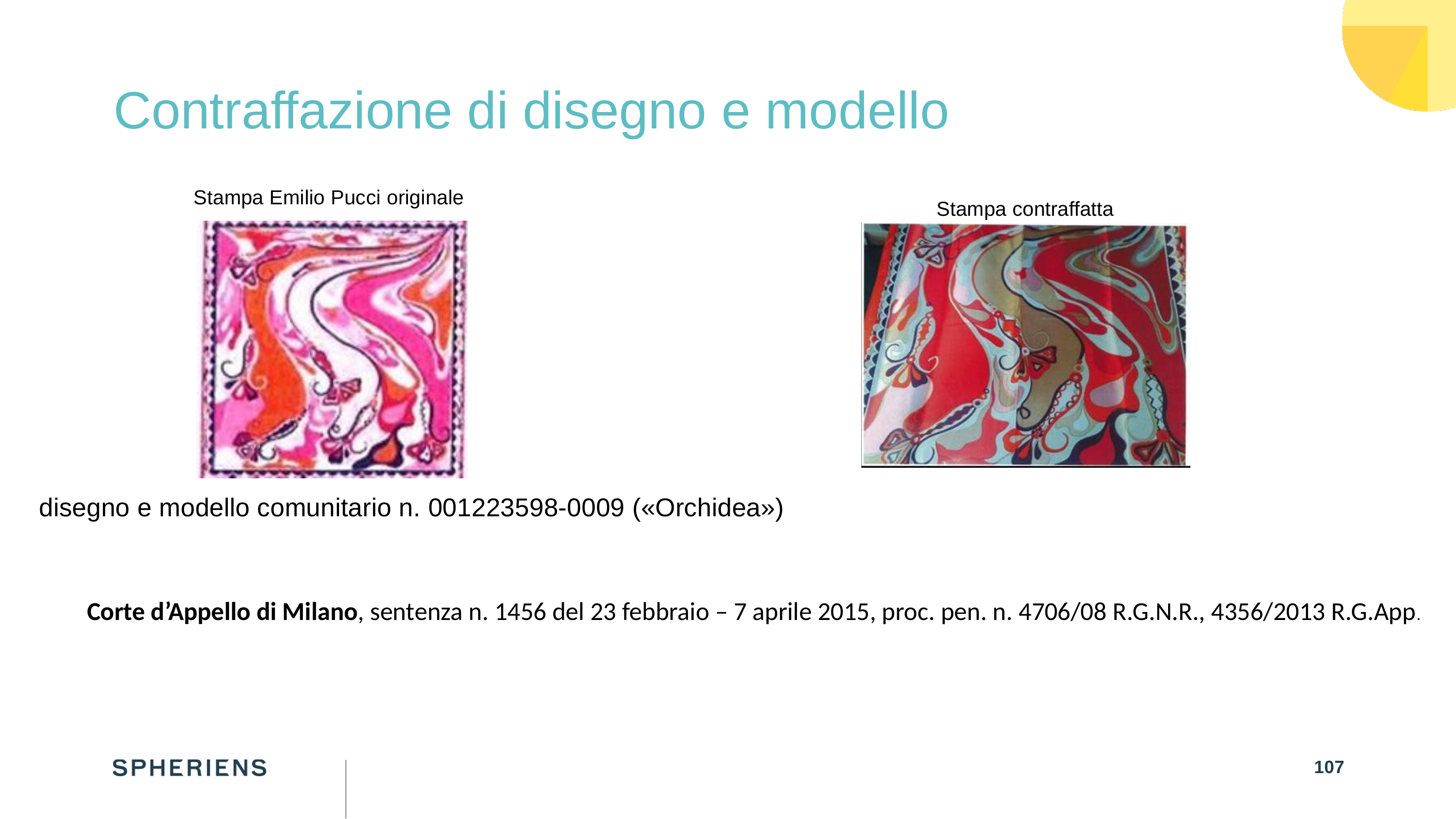

# Contraffazione di disegno e modello
Stampa Emilio Pucci originale
Stampa contraffatta

disegno e modello comunitario n. 001223598-0009 («Orchidea»)
Corte d’Appello di Milano, sentenza n. 1456 del 23 febbraio – 7 aprile 2015, proc. pen. n. 4706/08 R.G.N.R., 4356/2013 R.G.App.

107